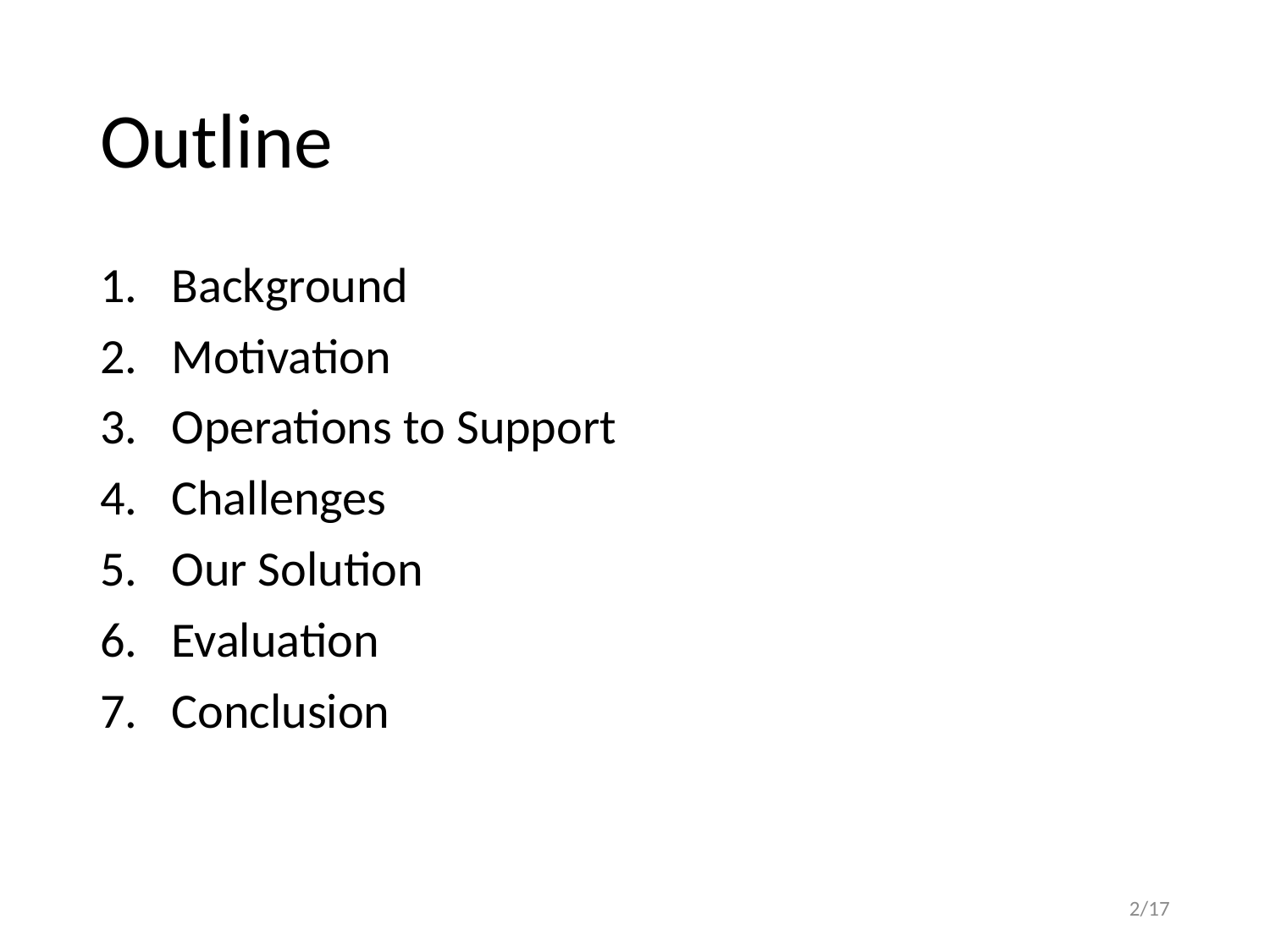

# Outline
Background
Motivation
Operations to Support
Challenges
Our Solution
Evaluation
Conclusion

2/17